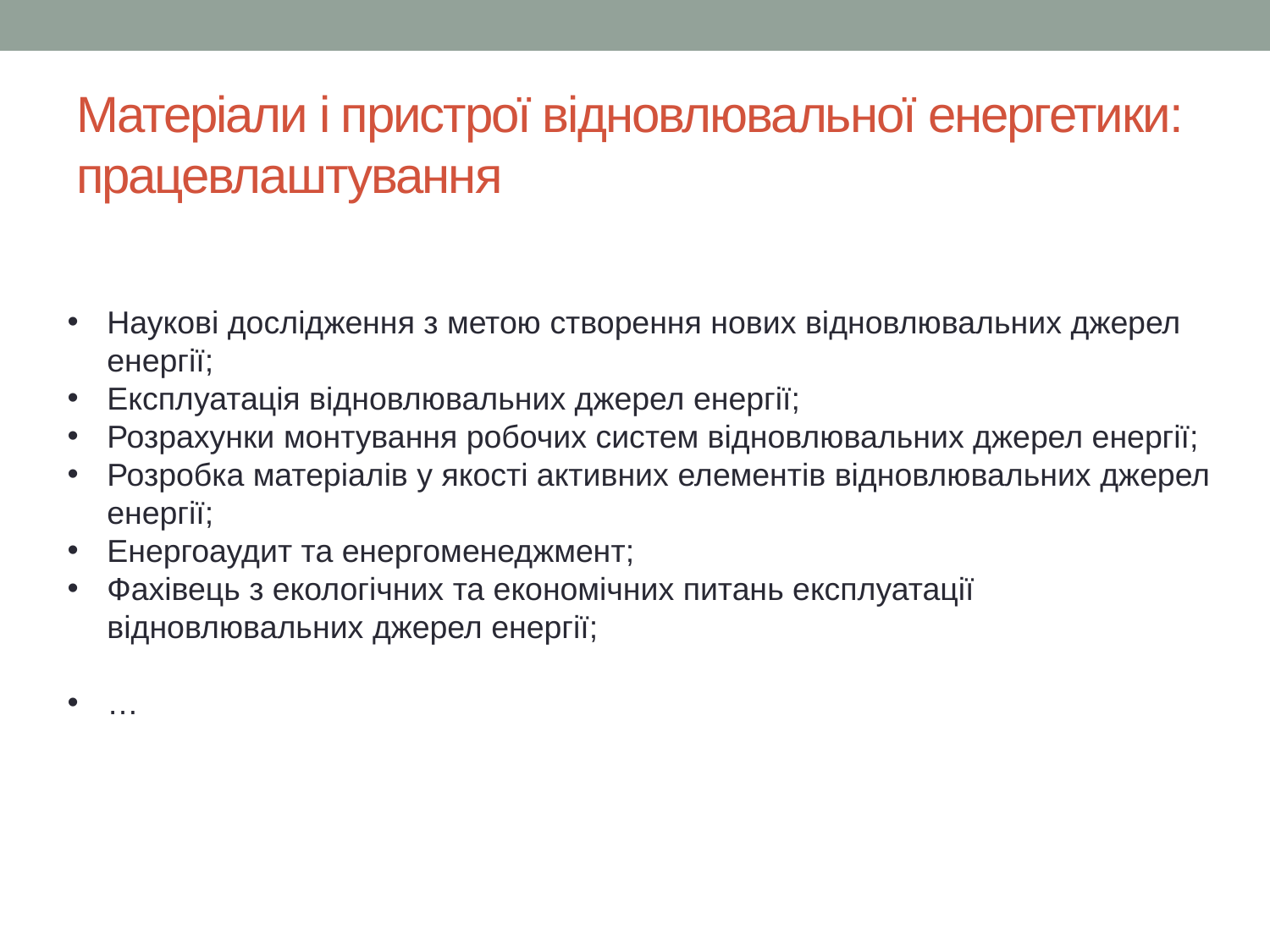

# Матеріали і пристрої відновлювальної енергетики: працевлаштування
Наукові дослідження з метою створення нових відновлювальних джерел енергії;
Експлуатація відновлювальних джерел енергії;
Розрахунки монтування робочих систем відновлювальних джерел енергії;
Розробка матеріалів у якості активних елементів відновлювальних джерел енергії;
Енергоаудит та енергоменеджмент;
Фахівець з екологічних та економічних питань експлуатації відновлювальних джерел енергії;

…